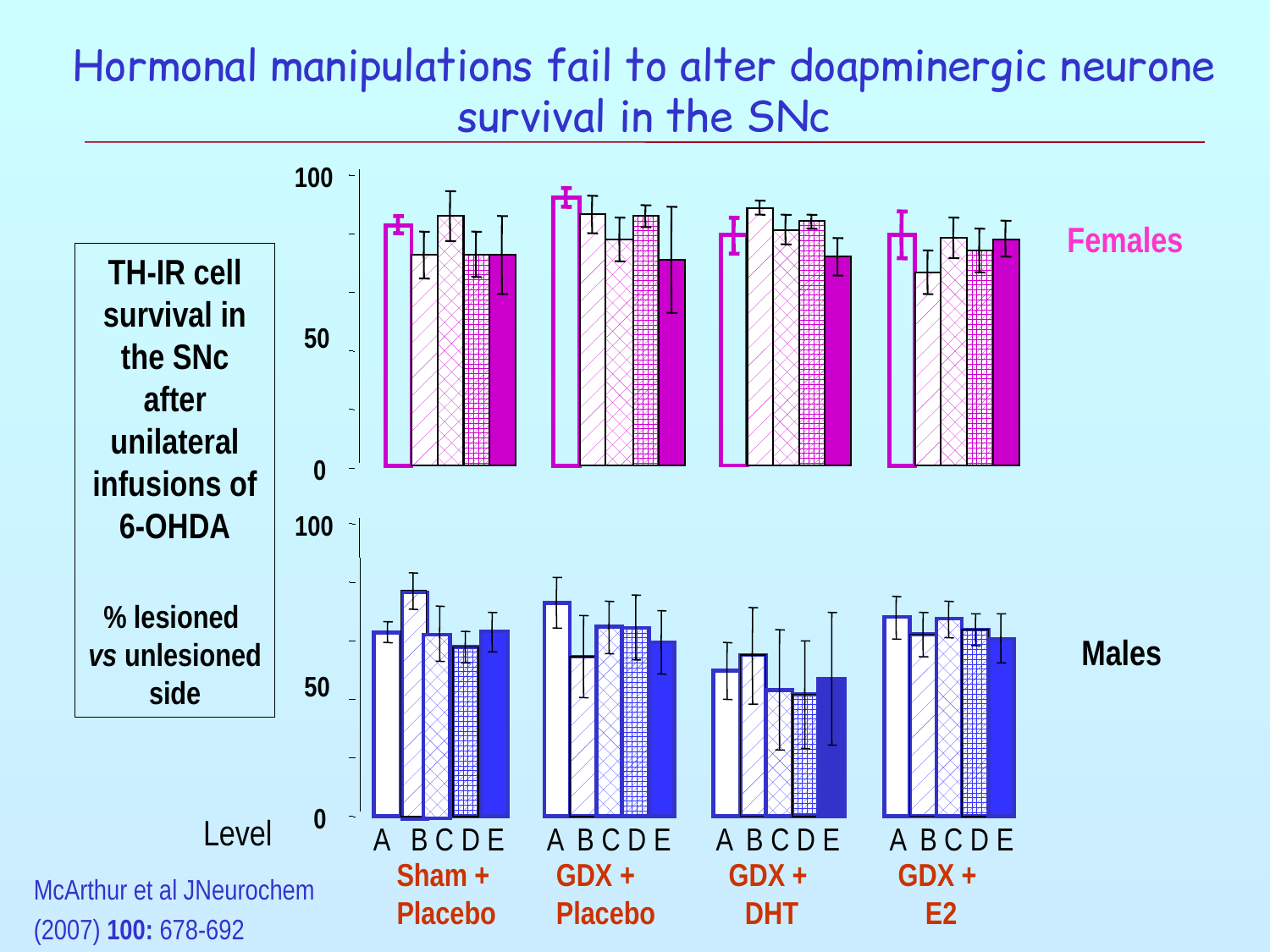

# Hormonal manipulations fail to alter doapminergic neurone survival in the SNc

100

50

0

Females

TH-IR cell survival in the SNc after unilateral infusions of 6-OHDA

% lesioned
vs unlesioned side

100

50

0

Males

Level
 A   B C D E
 A  B C D E
  A  B C D E
  A  B C D E
Sham +
Placebo
GDX +
Placebo
GDX +
DHT
GDX +
E2
McArthur et al JNeurochem
(2007) 100: 678-692